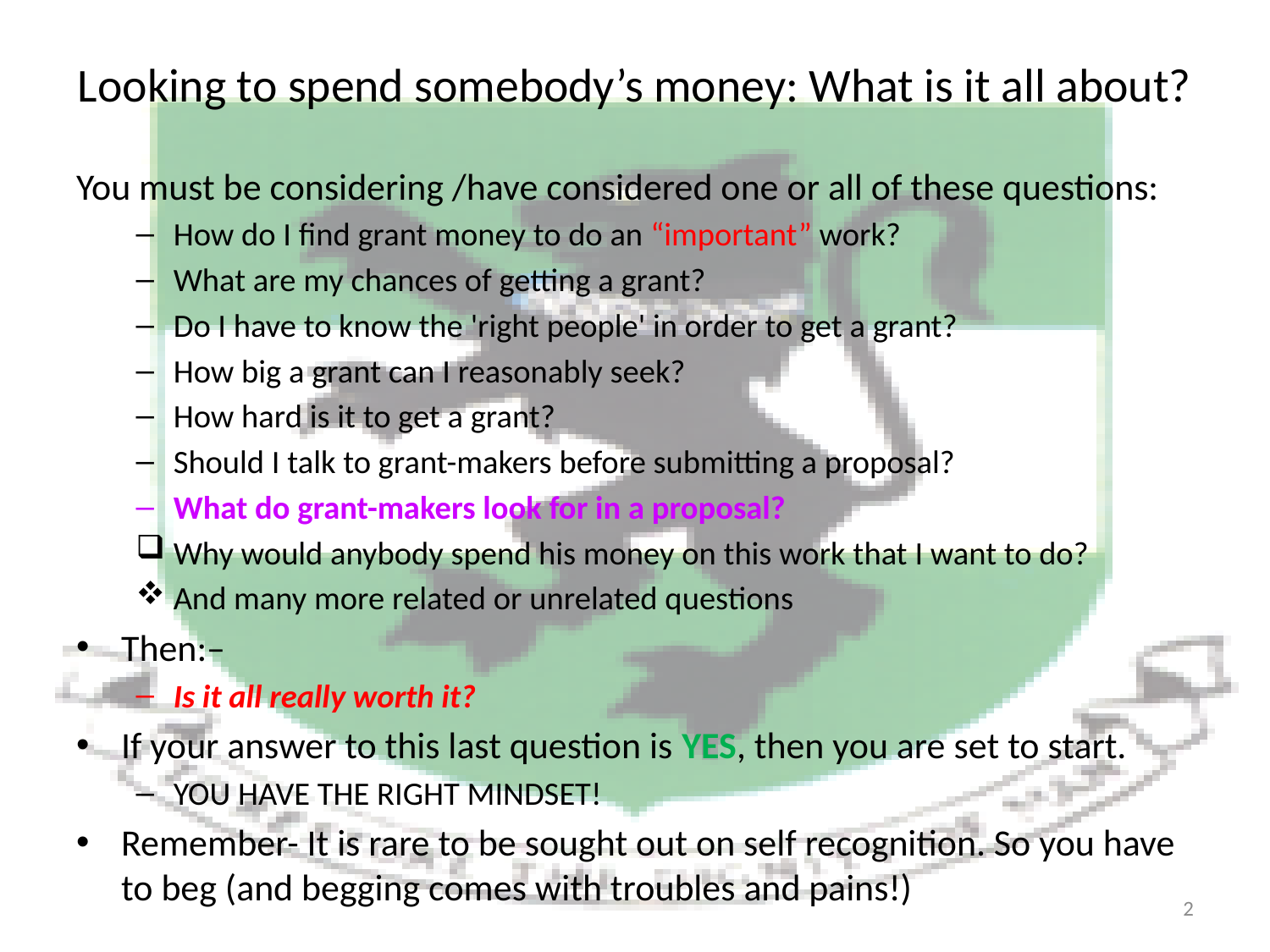

# Looking to spend somebody’s money: What is it all about?
You must be considering /have considered one or all of these questions:
How do I find grant money to do an “important” work?
What are my chances of getting a grant?
Do I have to know the 'right people' in order to get a grant?
How big a grant can I reasonably seek?
How hard is it to get a grant?
Should I talk to grant-makers before submitting a proposal?
What do grant-makers look for in a proposal?
Why would anybody spend his money on this work that I want to do?
And many more related or unrelated questions
Then:–
Is it all really worth it?
If your answer to this last question is YES, then you are set to start.
YOU HAVE THE RIGHT MINDSET!
Remember- It is rare to be sought out on self recognition. So you have to beg (and begging comes with troubles and pains!)
2